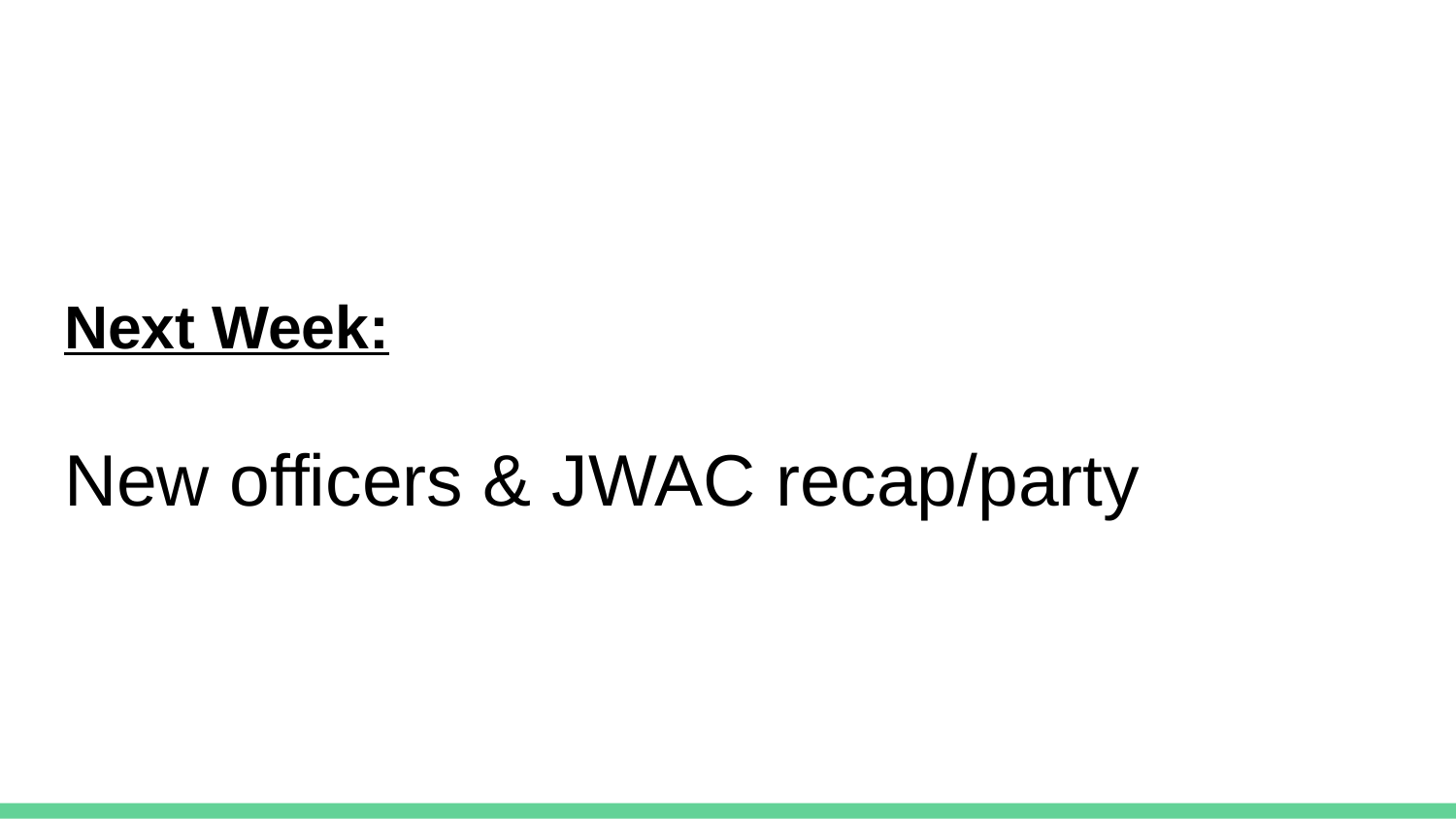

# Next Week:

New officers & JWAC recap/party